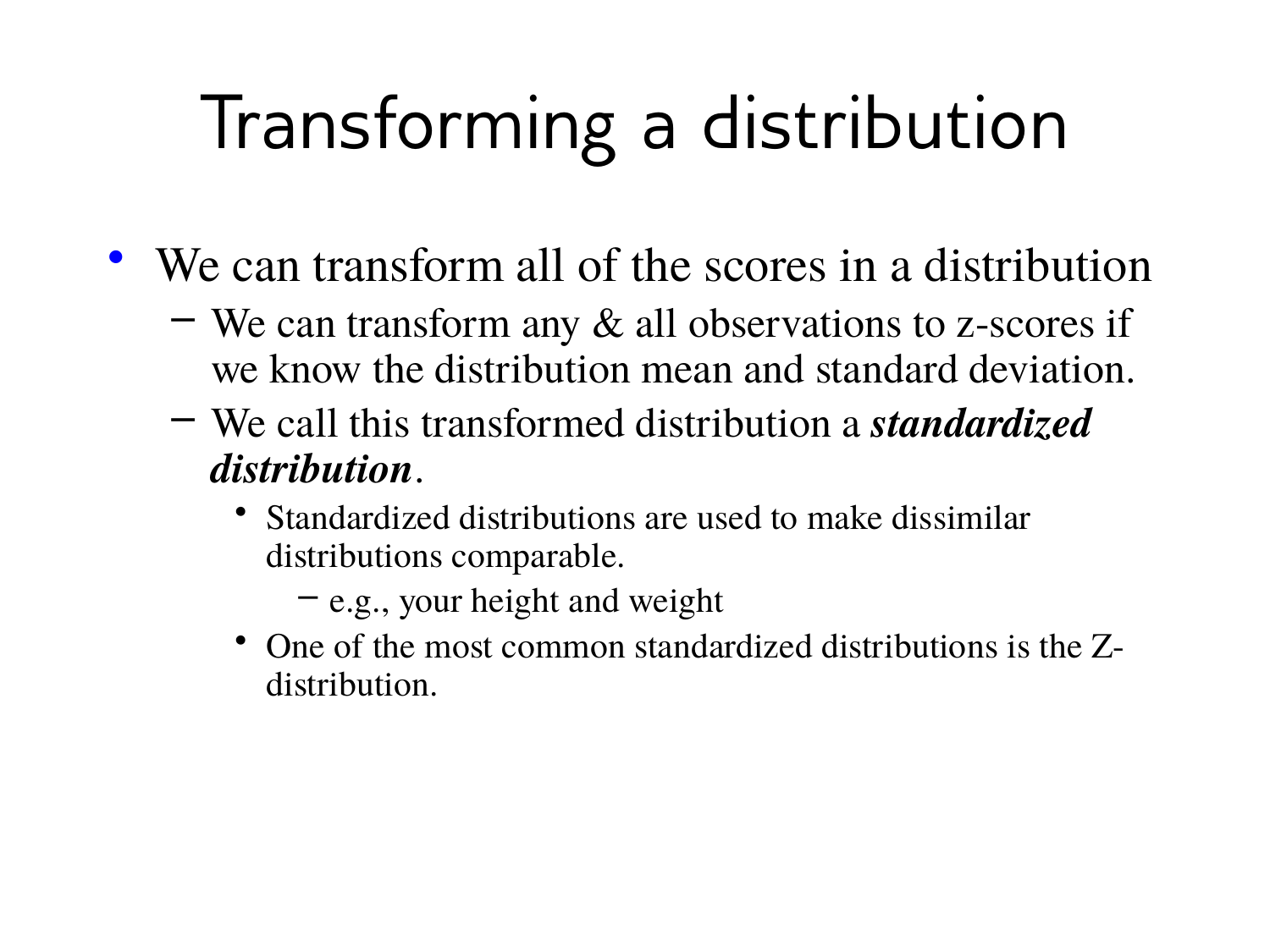

# Transforming a distribution
We can transform all of the scores in a distribution
We can transform any & all observations to z-scores if we know the distribution mean and standard deviation.
We call this transformed distribution a standardized distribution.
Standardized distributions are used to make dissimilar distributions comparable.
e.g., your height and weight
One of the most common standardized distributions is the Z-distribution.